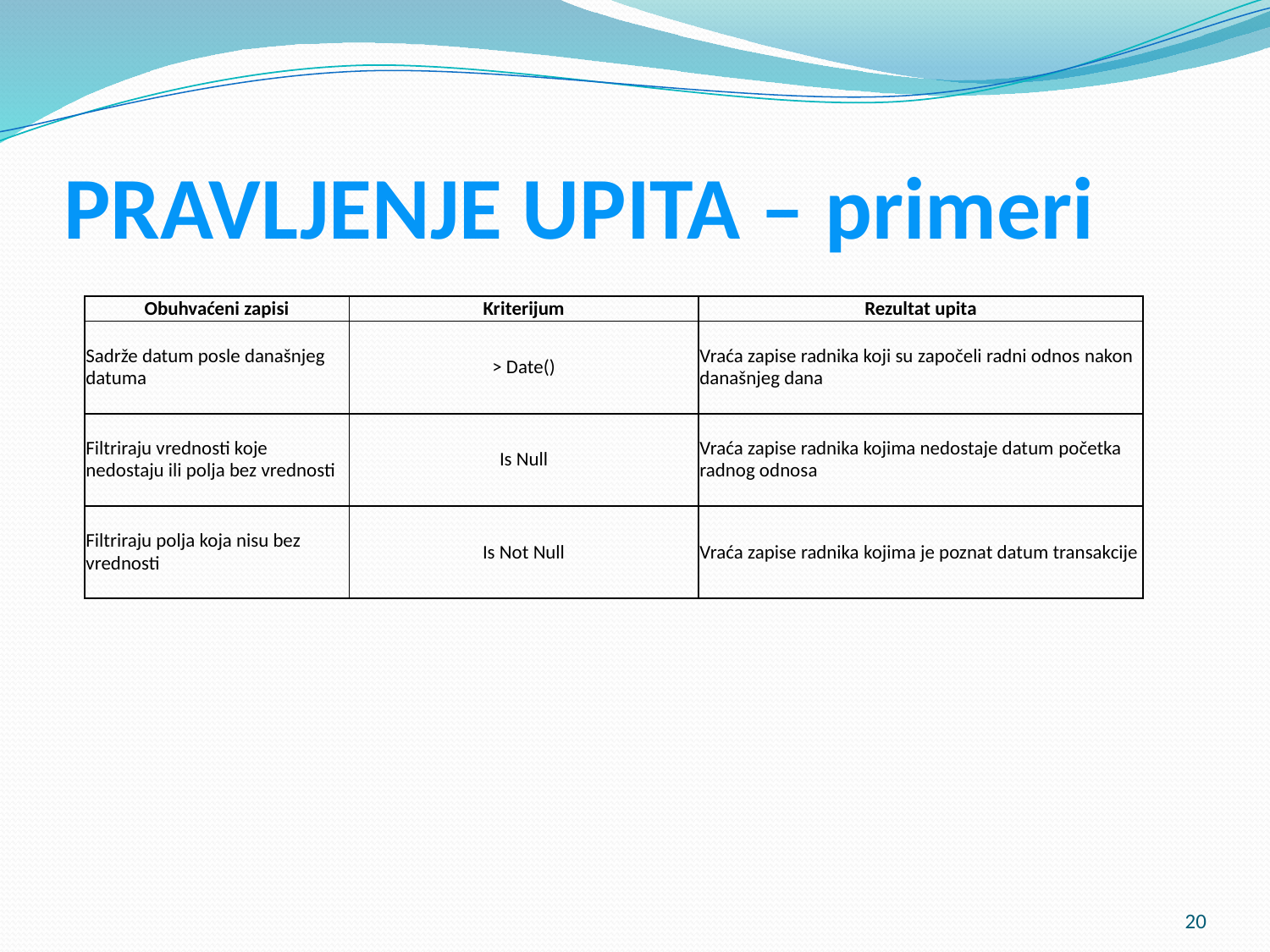

# PRAVLJENJE UPITA – primeri
| Obuhvaćeni zapisi | Kriterijum | Rezultat upita |
| --- | --- | --- |
| Sadrže datum posle današnjeg datuma | > Date() | Vraća zapise radnika koji su započeli radni odnos nakon današnjeg dana |
| Filtriraju vrednosti koje nedostaju ili polja bez vrednosti | Is Null | Vraća zapise radnika kojima nedostaje datum početka radnog odnosa |
| Filtriraju polja koja nisu bez vrednosti | Is Not Null | Vraća zapise radnika kojima je poznat datum transakcije |
20